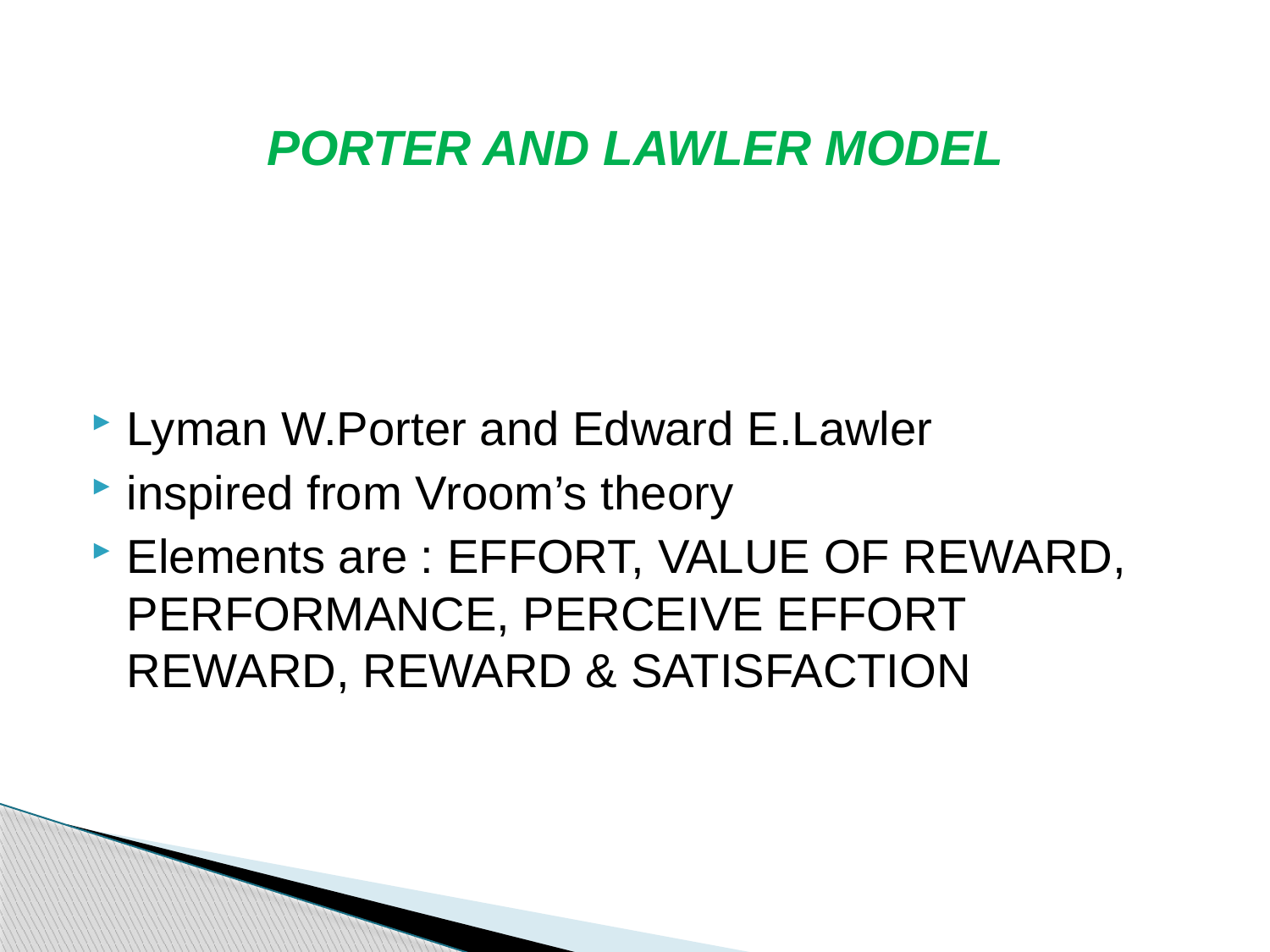

# PORTER AND LAWLER MODEL
Lyman W.Porter and Edward E.Lawler
inspired from Vroom’s theory
Elements are : EFFORT, VALUE OF REWARD, PERFORMANCE, PERCEIVE EFFORT REWARD, REWARD & SATISFACTION